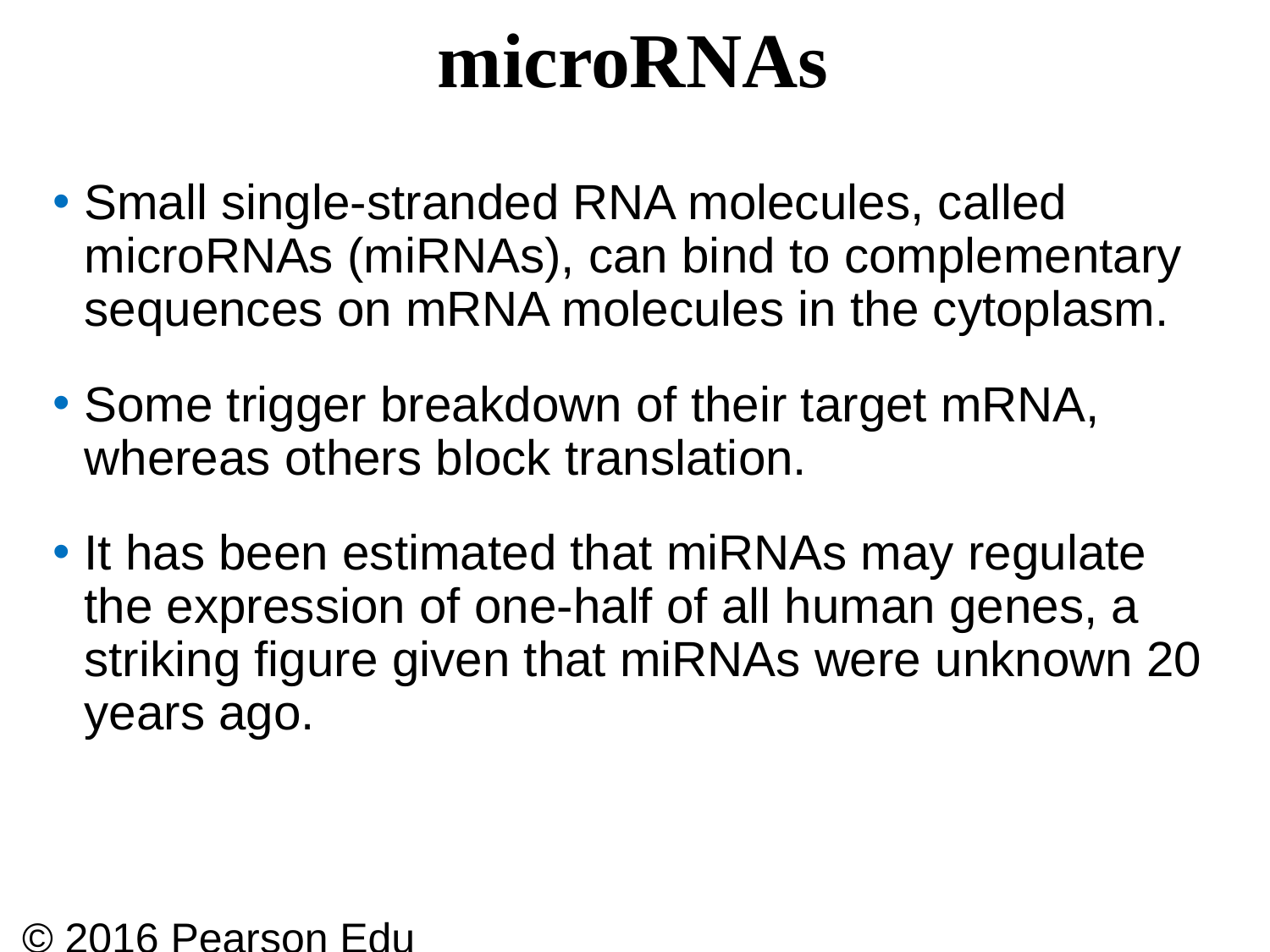

# microRNAs
Small single-stranded RNA molecules, called microRNAs (miRNAs), can bind to complementary sequences on mRNA molecules in the cytoplasm.
Some trigger breakdown of their target mRNA, whereas others block translation.
It has been estimated that miRNAs may regulate the expression of one-half of all human genes, a striking figure given that miRNAs were unknown 20 years ago.
© 2016 Pearson Education, Inc.